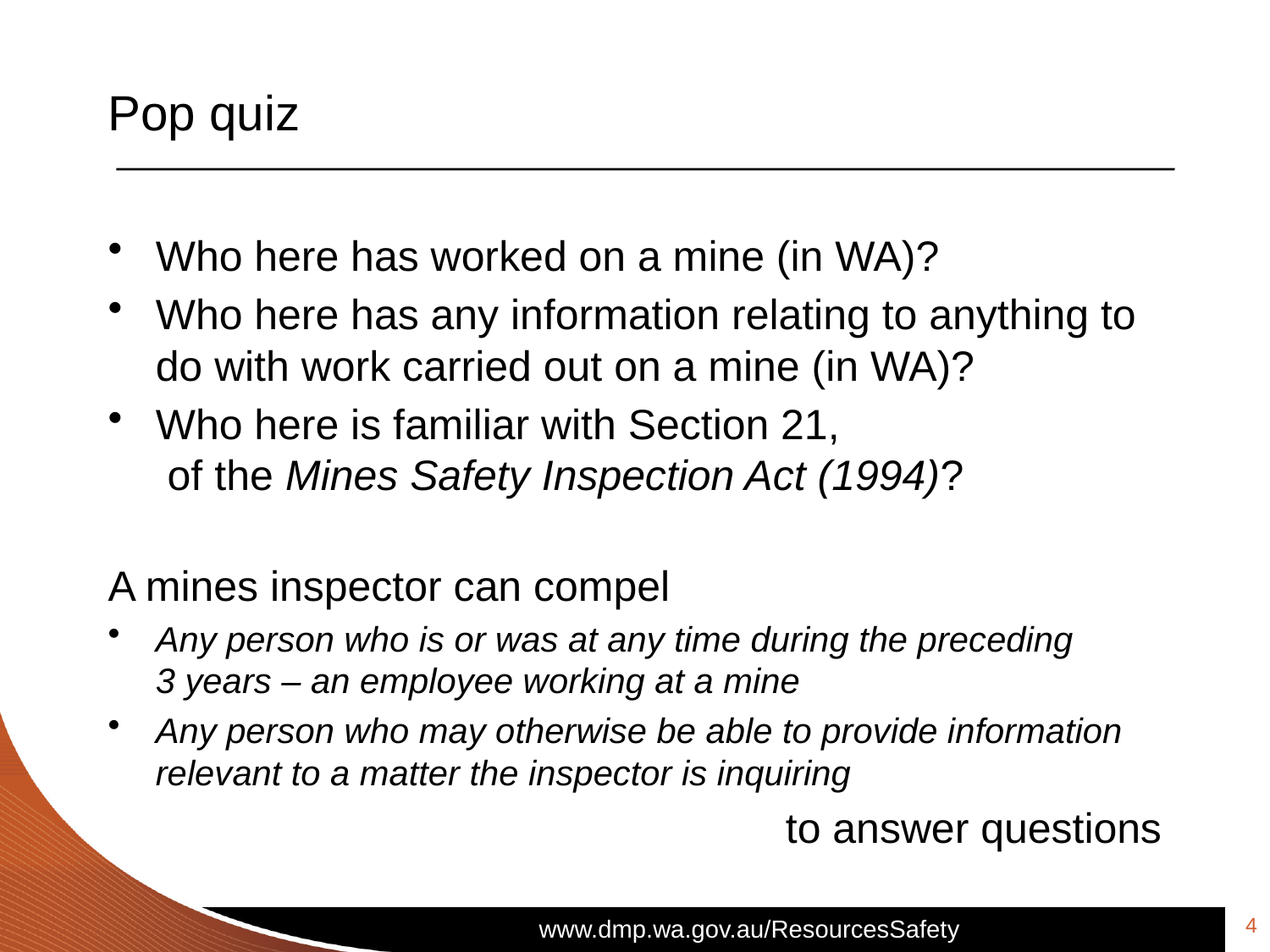

# Pop quiz
Who here has worked on a mine (in WA)?
Who here has any information relating to anything to do with work carried out on a mine (in WA)?
Who here is familiar with Section 21,
 of the Mines Safety Inspection Act (1994)?
A mines inspector can compel
Any person who is or was at any time during the preceding
3 years – an employee working at a mine
Any person who may otherwise be able to provide information relevant to a matter the inspector is inquiring
to answer questions

4